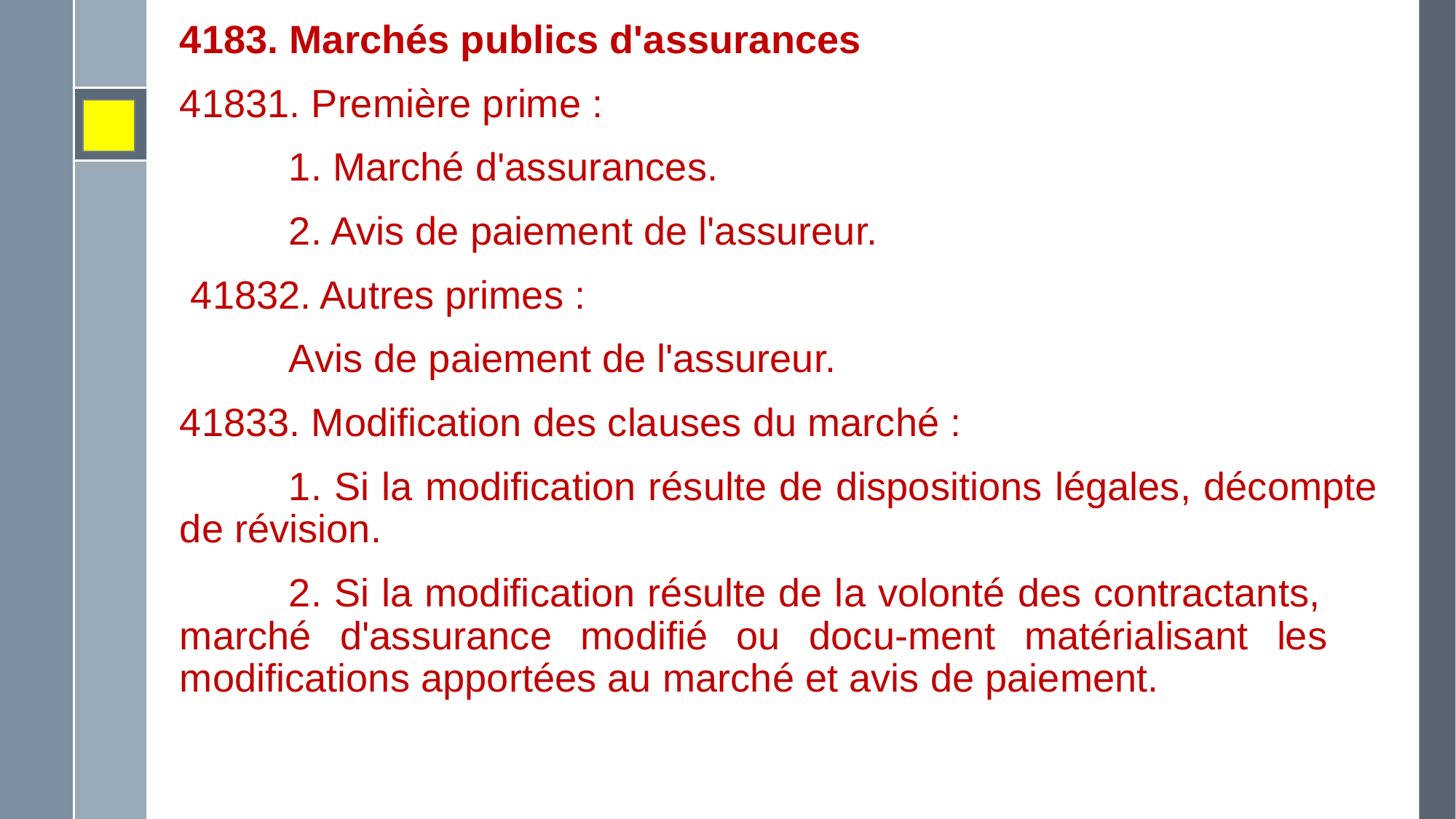

4183. Marchés publics d'assurances
41831. Première prime :
	1. Marché d'assurances.
	2. Avis de paiement de l'assureur.
 41832. Autres primes :
	Avis de paiement de l'assureur.
41833. Modification des clauses du marché :
	1. Si la modification résulte de dispositions légales, décompte 	de révision.
	2. Si la modification résulte de la volonté des contractants, 	marché d'assurance modifié ou docu-ment matérialisant les 	modifications apportées au marché et avis de paiement.